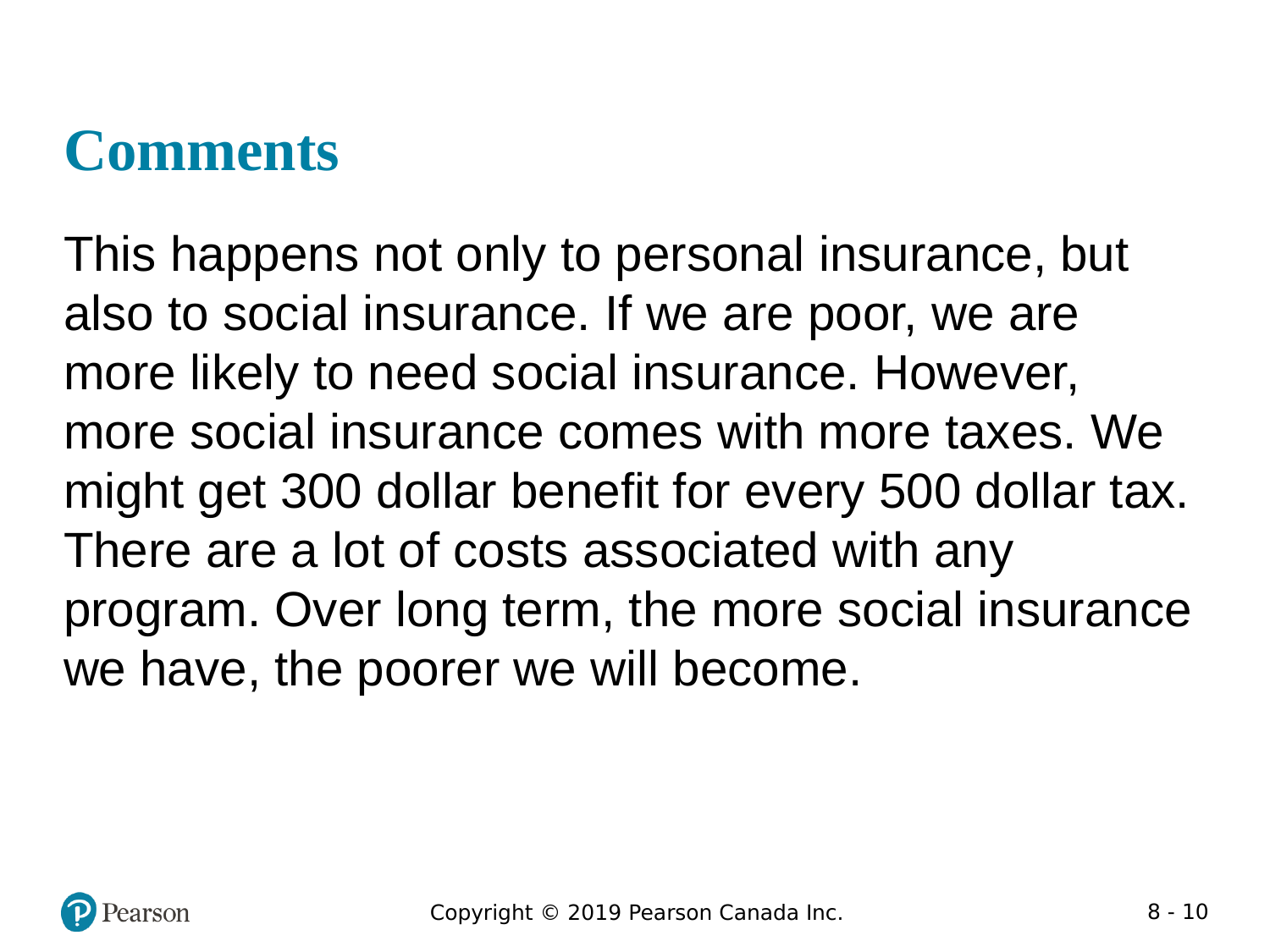

# Comments
This happens not only to personal insurance, but also to social insurance. If we are poor, we are more likely to need social insurance. However, more social insurance comes with more taxes. We might get 300 dollar benefit for every 500 dollar tax. There are a lot of costs associated with any program. Over long term, the more social insurance we have, the poorer we will become.